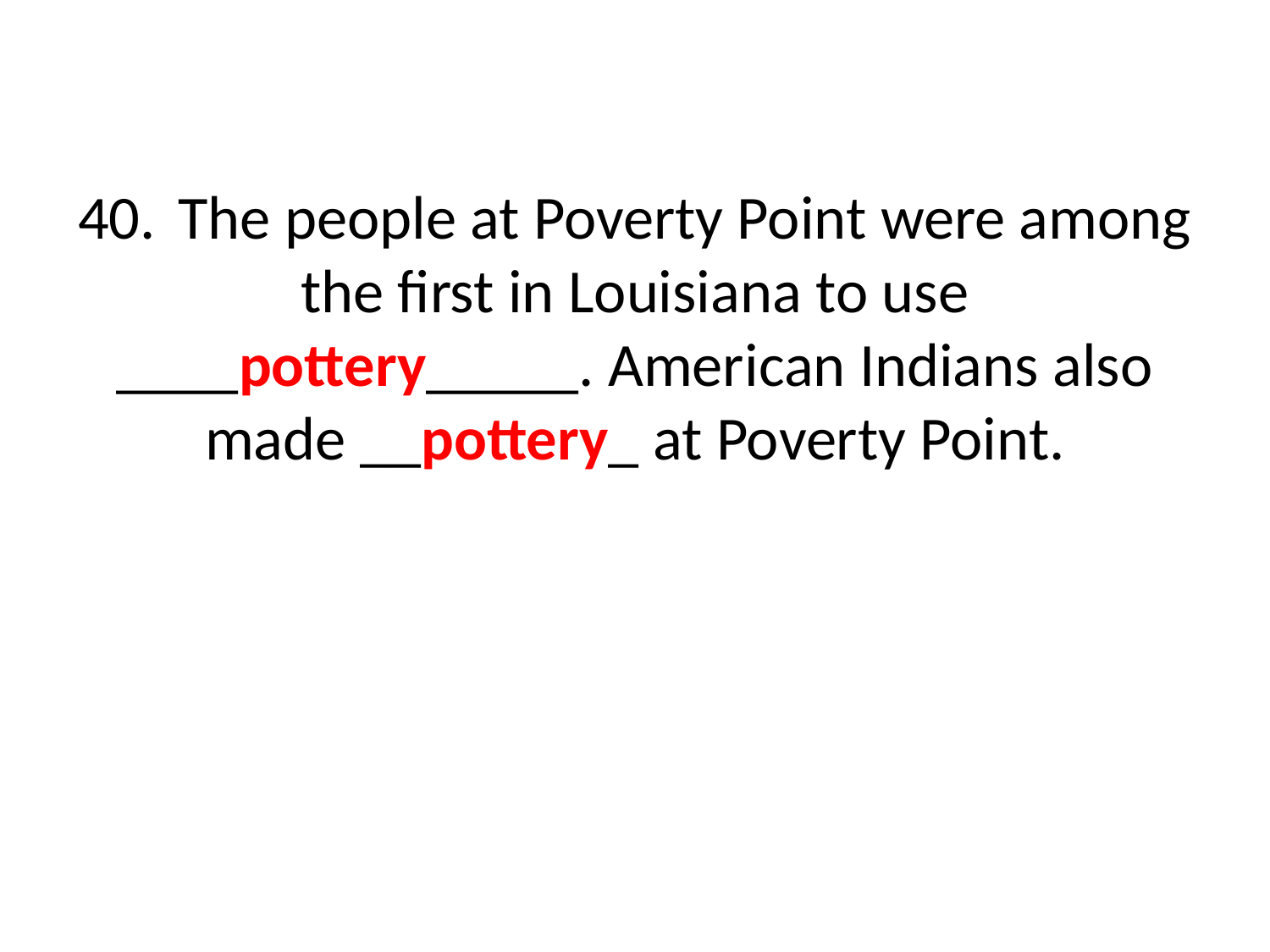

# 40.	The people at Poverty Point were among the first in Louisiana to use ____pottery_____. American Indians also made __pottery_ at Poverty Point.